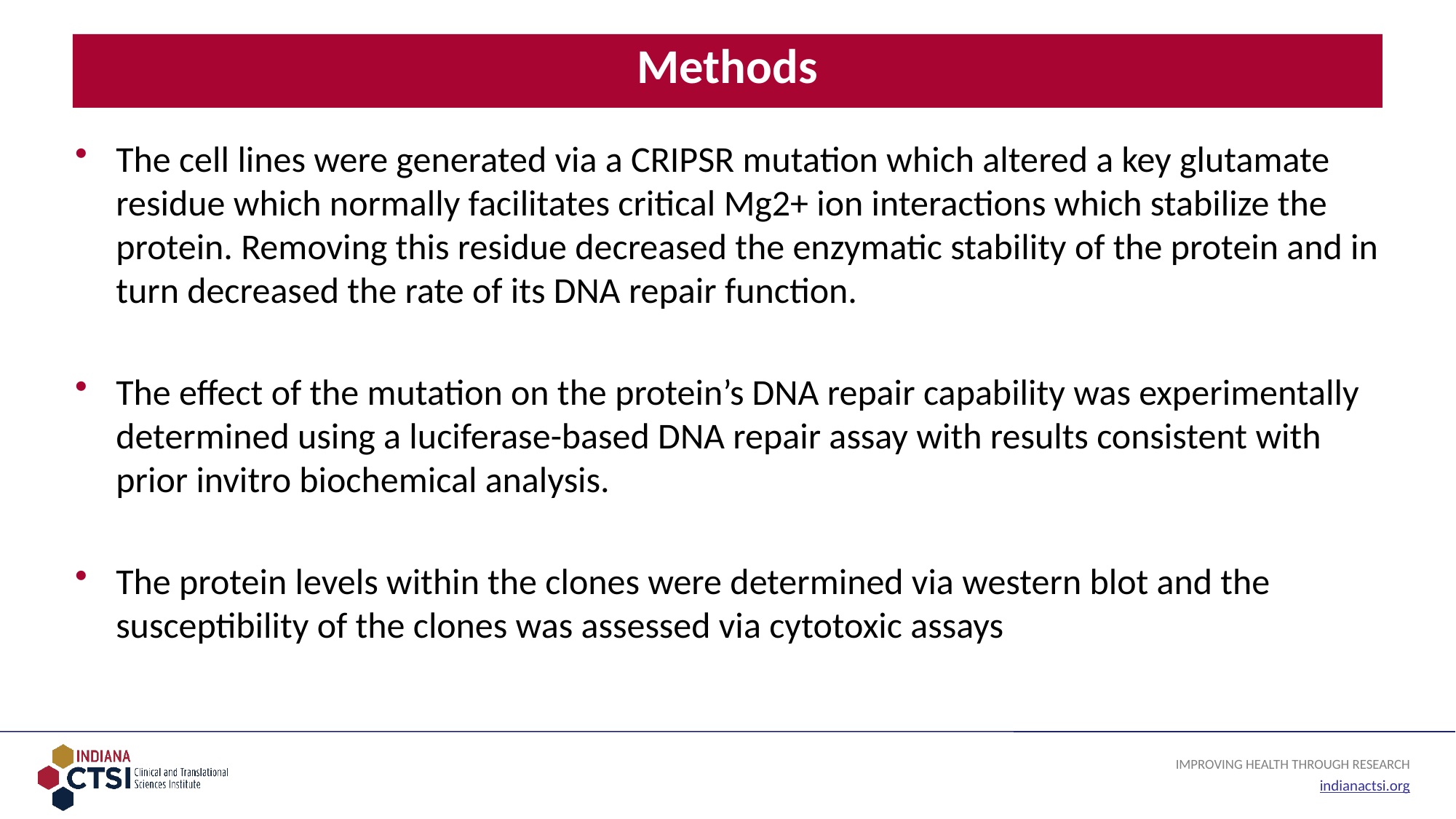

# Methods
The cell lines were generated via a CRIPSR mutation which altered a key glutamate residue which normally facilitates critical Mg2+ ion interactions which stabilize the protein. Removing this residue decreased the enzymatic stability of the protein and in turn decreased the rate of its DNA repair function.

The effect of the mutation on the protein’s DNA repair capability was experimentally determined using a luciferase-based DNA repair assay with results consistent with prior invitro biochemical analysis.

The protein levels within the clones were determined via western blot and the susceptibility of the clones was assessed via cytotoxic assays